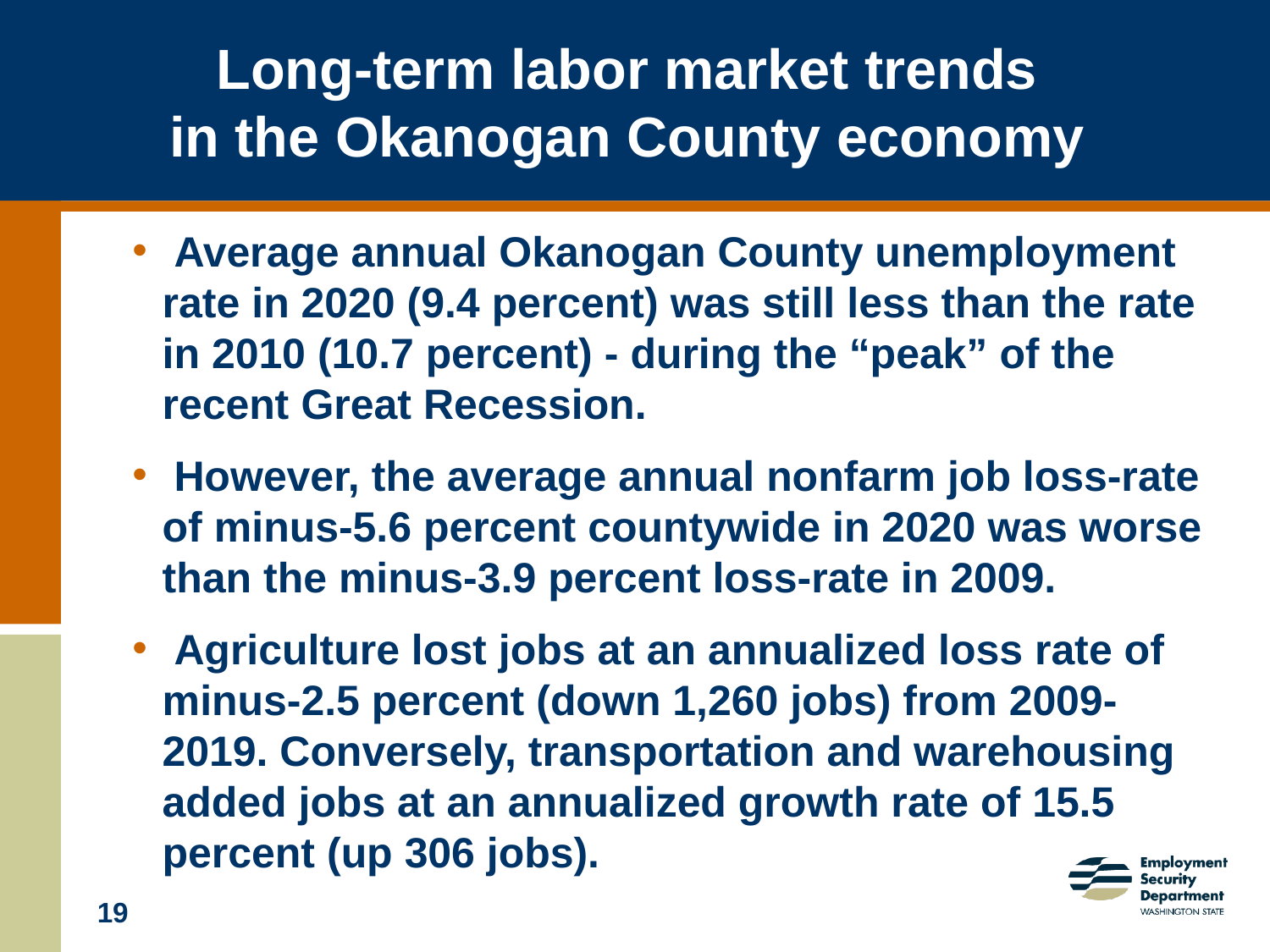

# Long-term labor market trends in the Okanogan County economy
 Average annual Okanogan County unemployment rate in 2020 (9.4 percent) was still less than the rate in 2010 (10.7 percent) - during the “peak” of the recent Great Recession.
 However, the average annual nonfarm job loss-rate of minus-5.6 percent countywide in 2020 was worse than the minus-3.9 percent loss-rate in 2009.
 Agriculture lost jobs at an annualized loss rate of minus-2.5 percent (down 1,260 jobs) from 2009-2019. Conversely, transportation and warehousing added jobs at an annualized growth rate of 15.5 percent (up 306 jobs).